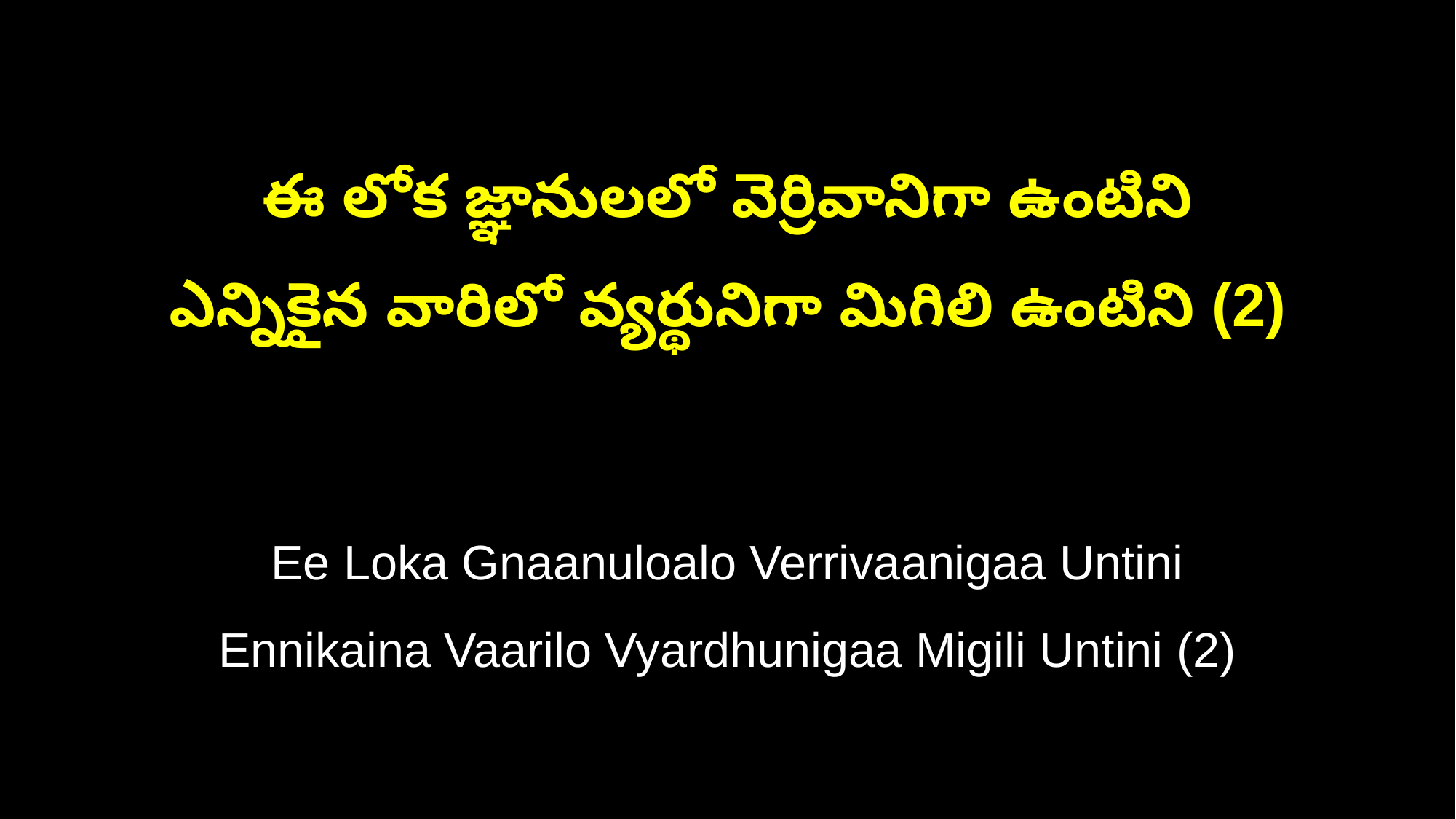

ఈ లోక జ్ఞానులలో వెర్రివానిగా ఉంటిని
ఎన్నికైన వారిలో వ్యర్థునిగా మిగిలి ఉంటిని (2)
Ee Loka Gnaanuloalo Verrivaanigaa Untini
Ennikaina Vaarilo Vyardhunigaa Migili Untini (2)